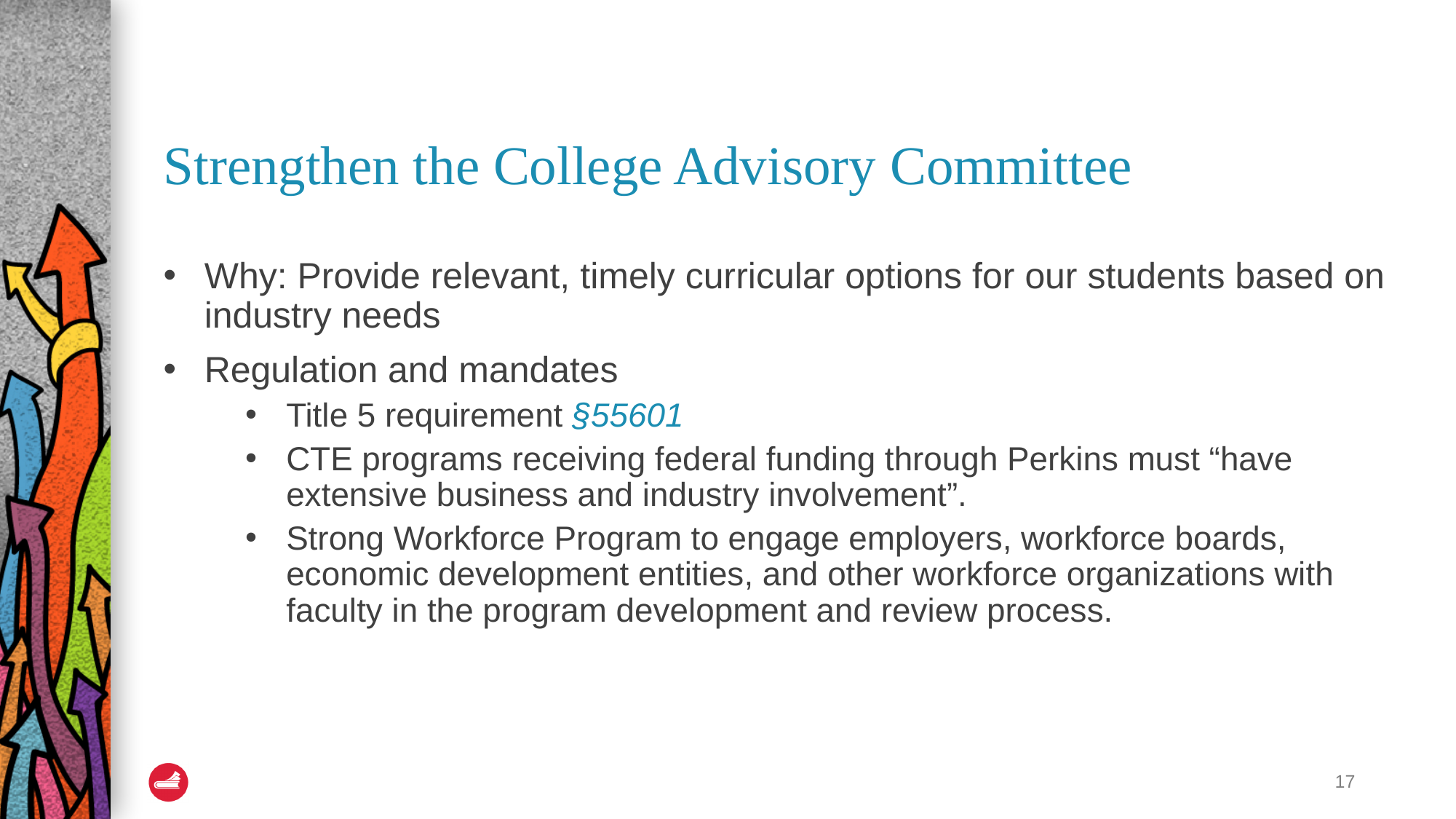

# Strengthen the College Advisory Committee
Why: Provide relevant, timely curricular options for our students based on industry needs
Regulation and mandates
Title 5 requirement §55601
CTE programs receiving federal funding through Perkins must “have extensive business and industry involvement”.
Strong Workforce Program to engage employers, workforce boards, economic development entities, and other workforce organizations with faculty in the program development and review process.

17